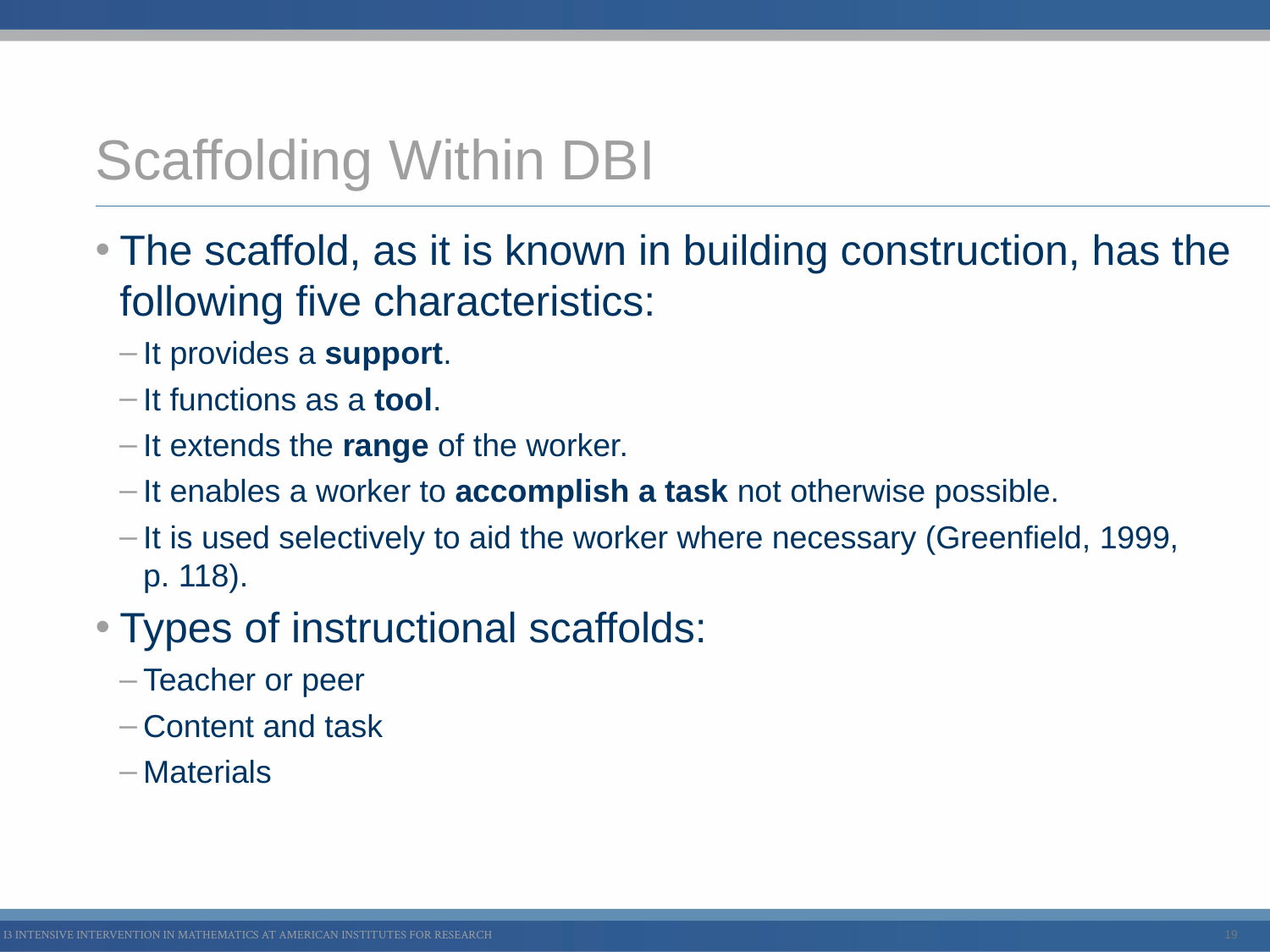

# Scaffolding Within DBI
The scaffold, as it is known in building construction, has the following five characteristics:
It provides a support.
It functions as a tool.
It extends the range of the worker.
It enables a worker to accomplish a task not otherwise possible.
It is used selectively to aid the worker where necessary (Greenfield, 1999,
p. 118).
Types of instructional scaffolds:
Teacher or peer
Content and task
Materials

19